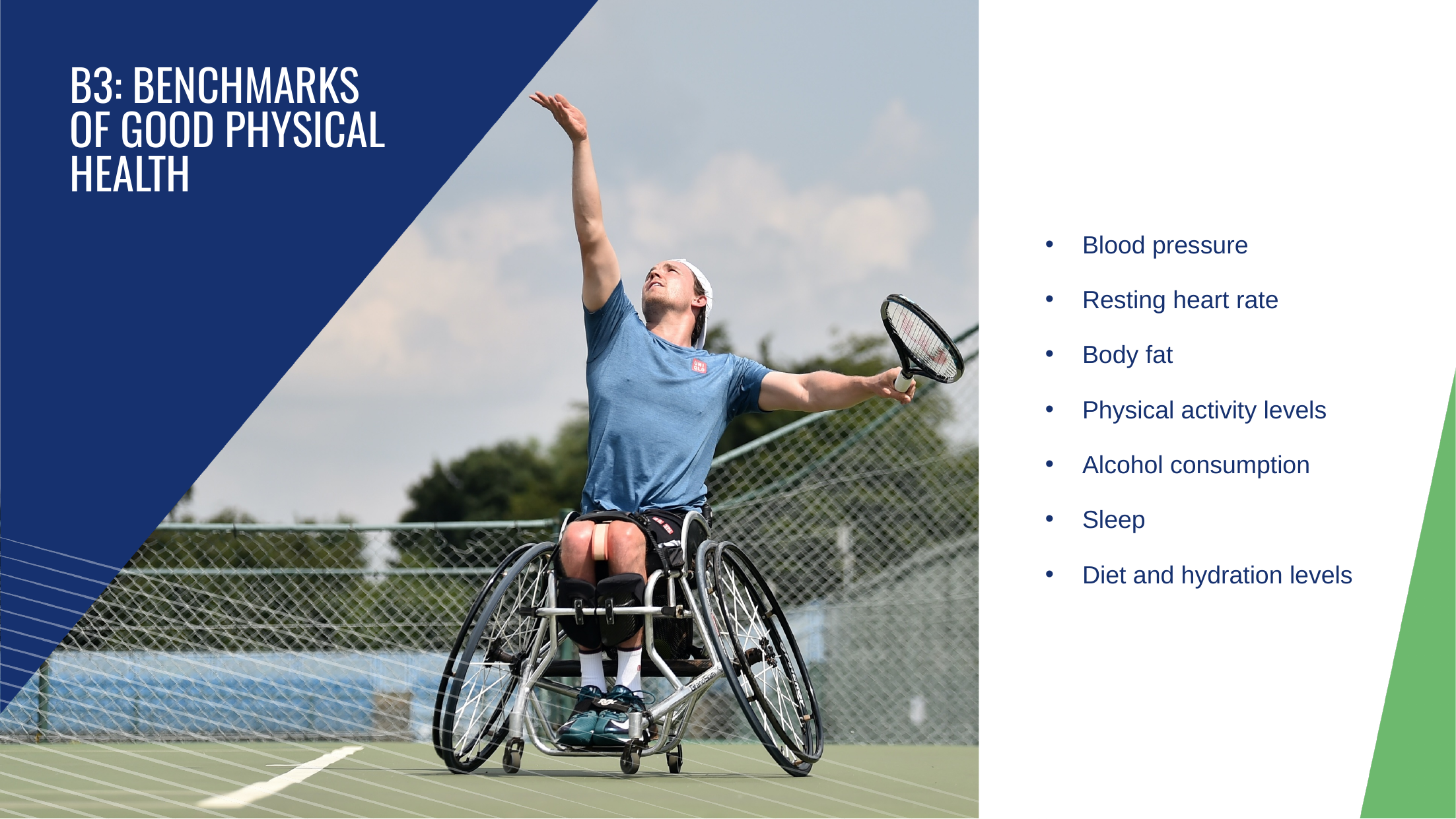

B3: benchmarks
of good physical health
Blood pressure
Resting heart rate
Body fat
Physical activity levels
Alcohol consumption
Sleep
Diet and hydration levels